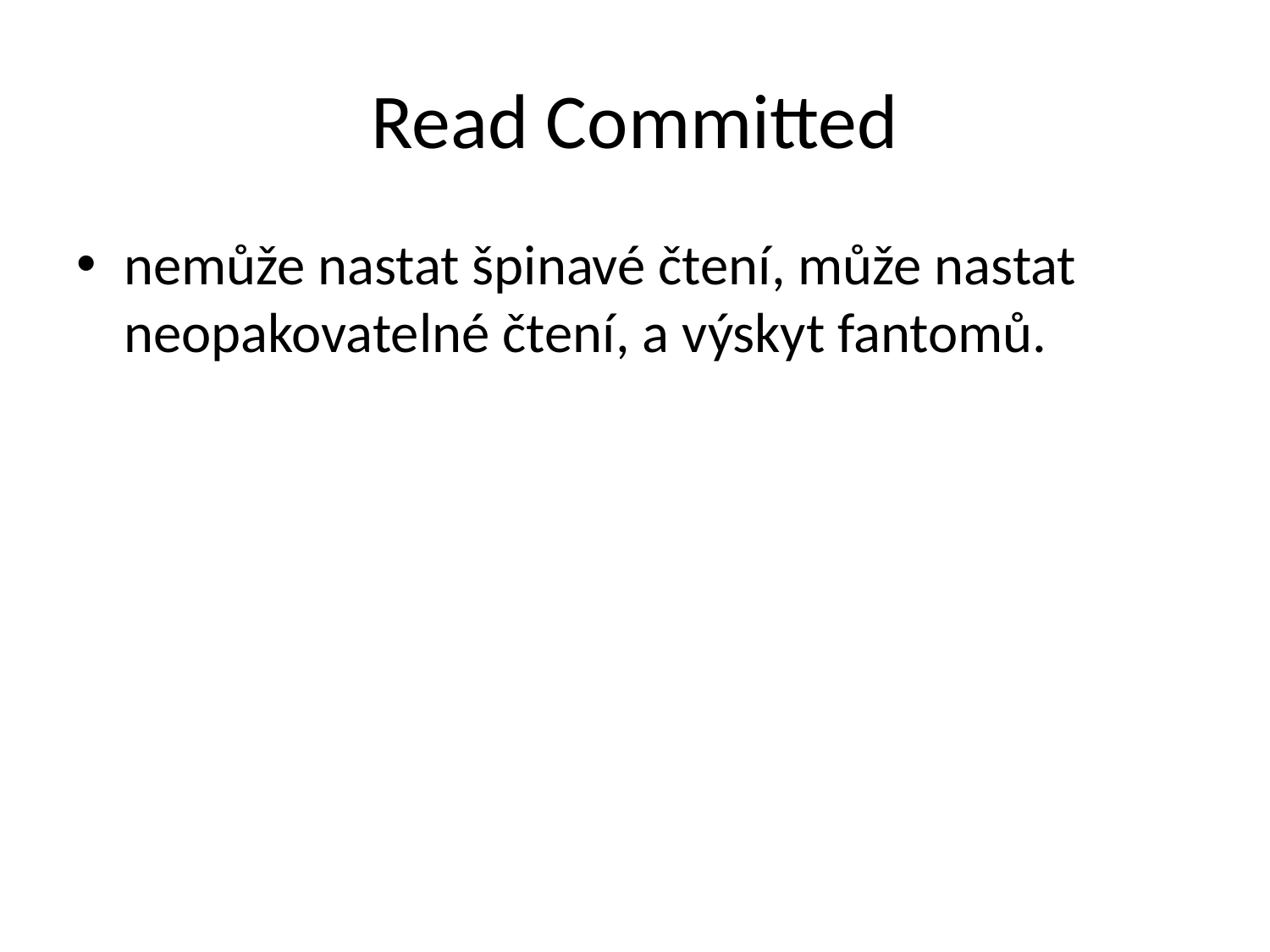

# Read Committed
nemůže nastat špinavé čtení, může nastat neopakovatelné čtení, a výskyt fantomů.